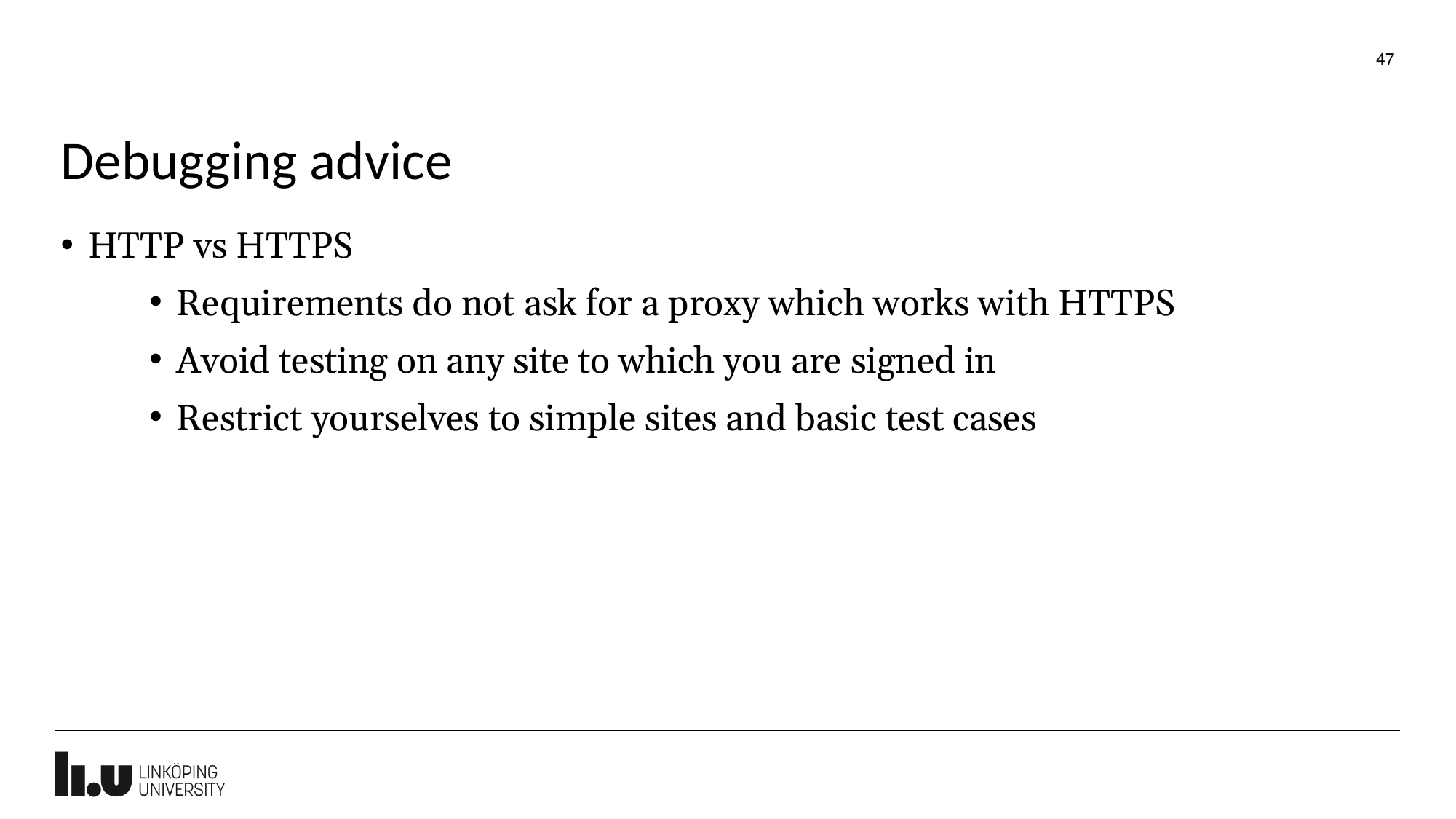

47
# Debugging advice
HTTP vs HTTPS
Requirements do not ask for a proxy which works with HTTPS
Avoid testing on any site to which you are signed in
Restrict yourselves to simple sites and basic test cases